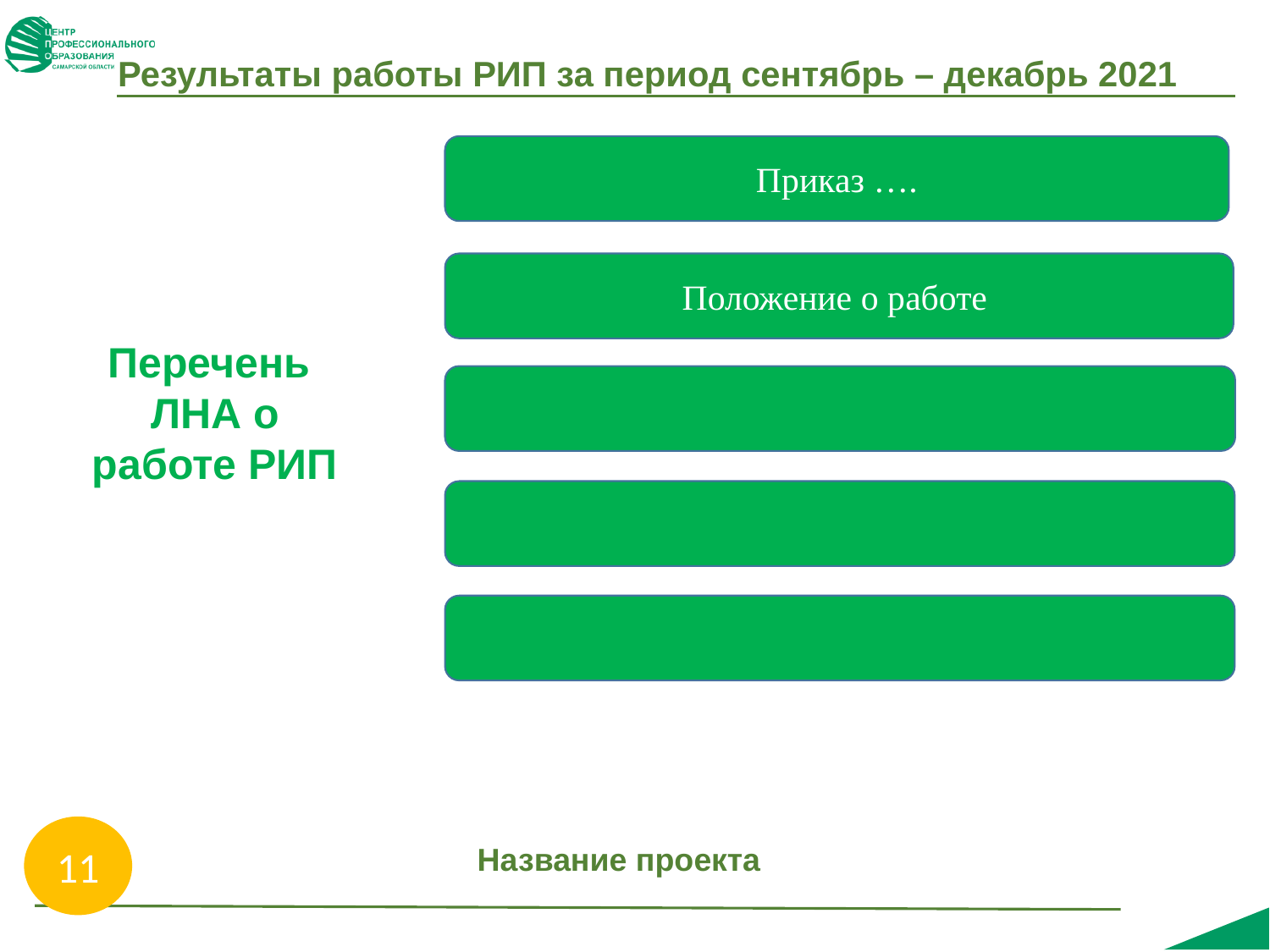

Результаты работы РИП за период сентябрь – декабрь 2021
Приказ ….
Положение о работе
Перечень
ЛНА о работе РИП

11
# Название проекта